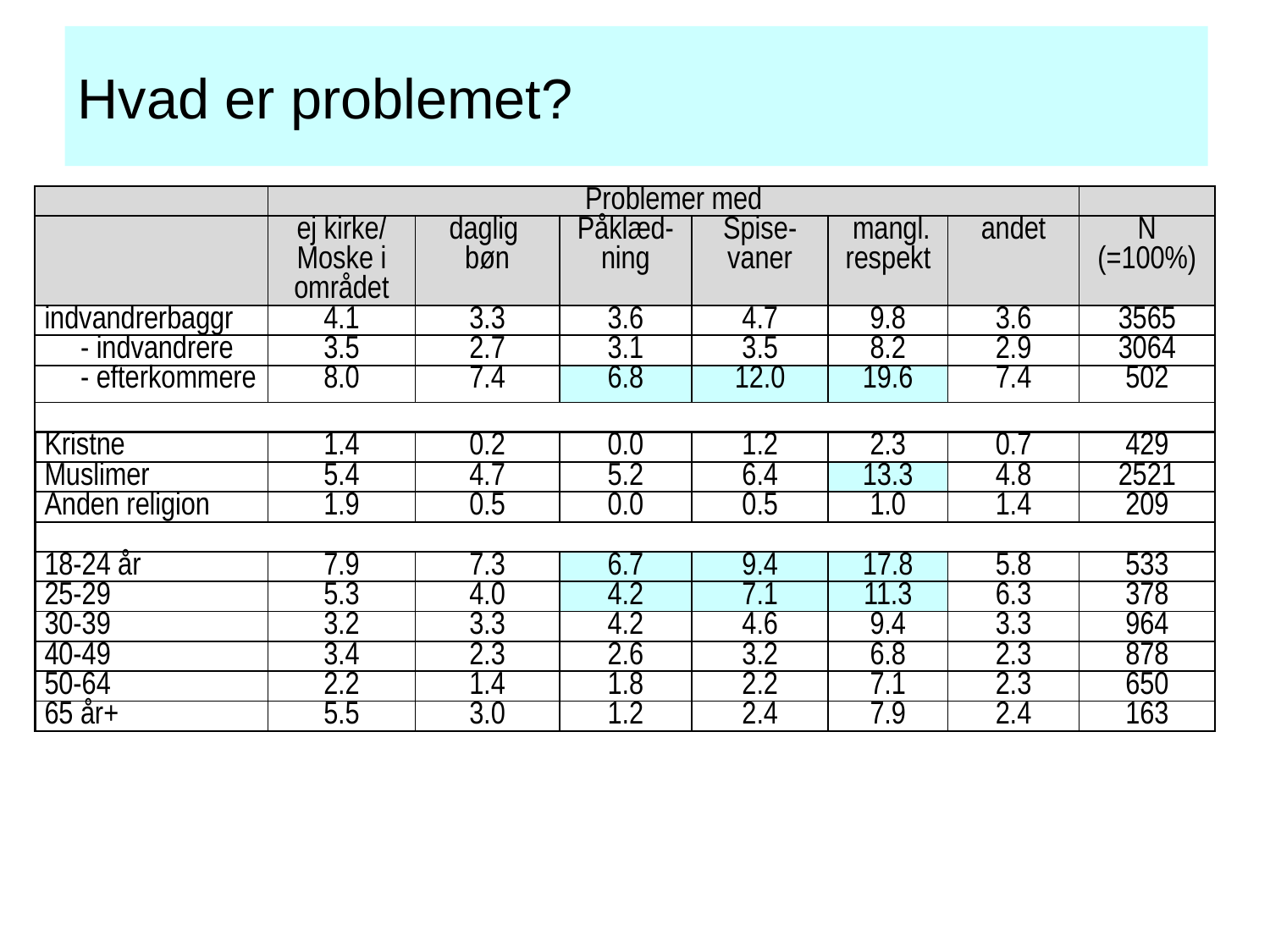

# Hvad er problemet?
|  | Problemer med |  |  |  |  |  |  |
| --- | --- | --- | --- | --- | --- | --- | --- |
|  | ej kirke/ Moske i området | daglig bøn | Påklæd-ning | Spise-vaner | mangl. respekt | andet | N (=100%) |
| indvandrerbaggr | 4.1 | 3.3 | 3.6 | 4.7 | 9.8 | 3.6 | 3565 |
| - indvandrere | 3.5 | 2.7 | 3.1 | 3.5 | 8.2 | 2.9 | 3064 |
| - efterkommere | 8.0 | 7.4 | 6.8 | 12.0 | 19.6 | 7.4 | 502 |
|  |  |  |  |  |  |  |  |
| Kristne | 1.4 | 0.2 | 0.0 | 1.2 | 2.3 | 0.7 | 429 |
| Muslimer | 5.4 | 4.7 | 5.2 | 6.4 | 13.3 | 4.8 | 2521 |
| Anden religion | 1.9 | 0.5 | 0.0 | 0.5 | 1.0 | 1.4 | 209 |
|  |  |  |  |  |  |  |  |
| 18-24 år | 7.9 | 7.3 | 6.7 | 9.4 | 17.8 | 5.8 | 533 |
| 25-29 | 5.3 | 4.0 | 4.2 | 7.1 | 11.3 | 6.3 | 378 |
| 30-39 | 3.2 | 3.3 | 4.2 | 4.6 | 9.4 | 3.3 | 964 |
| 40-49 | 3.4 | 2.3 | 2.6 | 3.2 | 6.8 | 2.3 | 878 |
| 50-64 | 2.2 | 1.4 | 1.8 | 2.2 | 7.1 | 2.3 | 650 |
| 65 år+ | 5.5 | 3.0 | 1.2 | 2.4 | 7.9 | 2.4 | 163 |